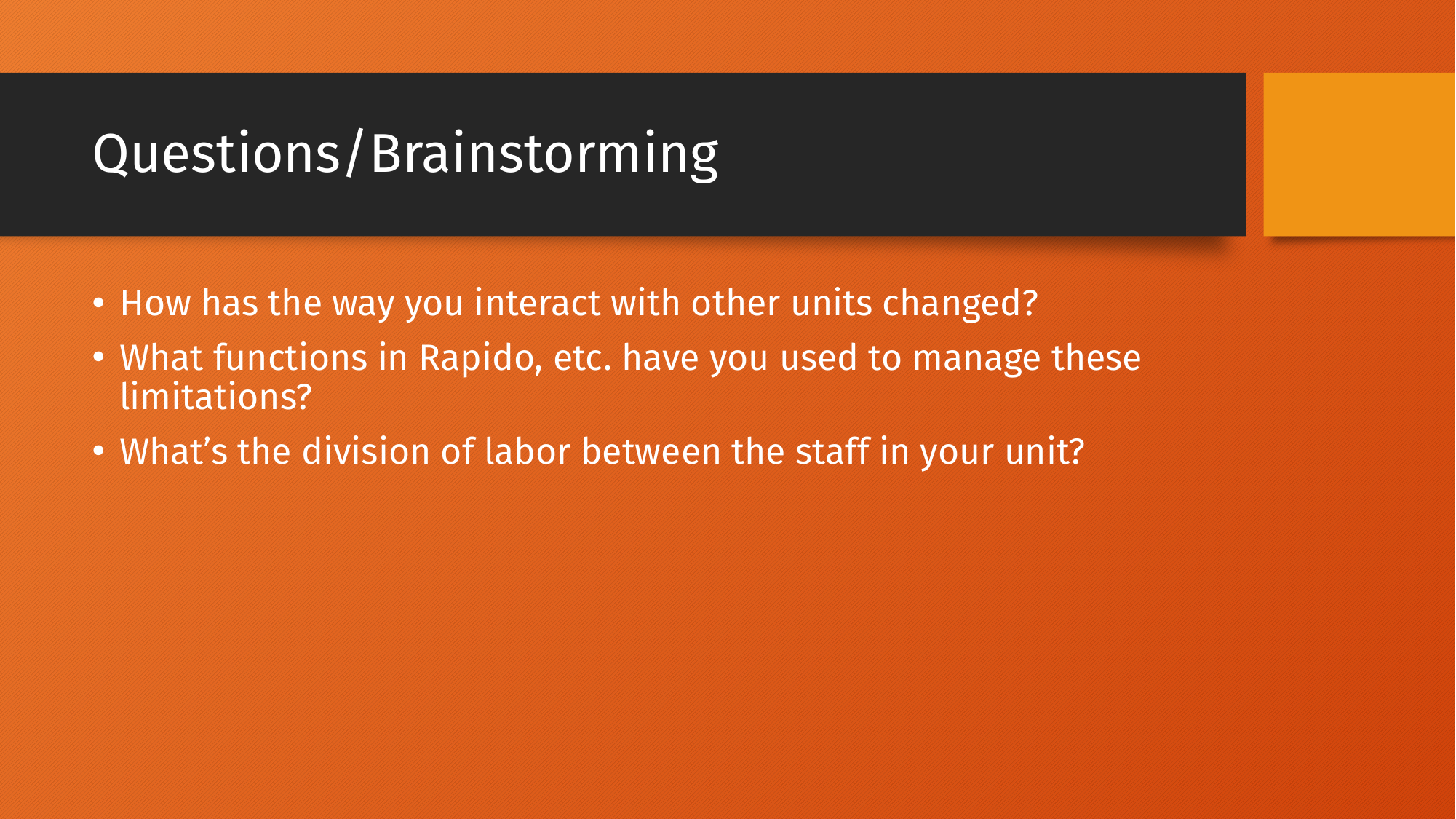

# Questions/Brainstorming
How has the way you interact with other units changed?
What functions in Rapido, etc. have you used to manage these limitations?
What’s the division of labor between the staff in your unit?